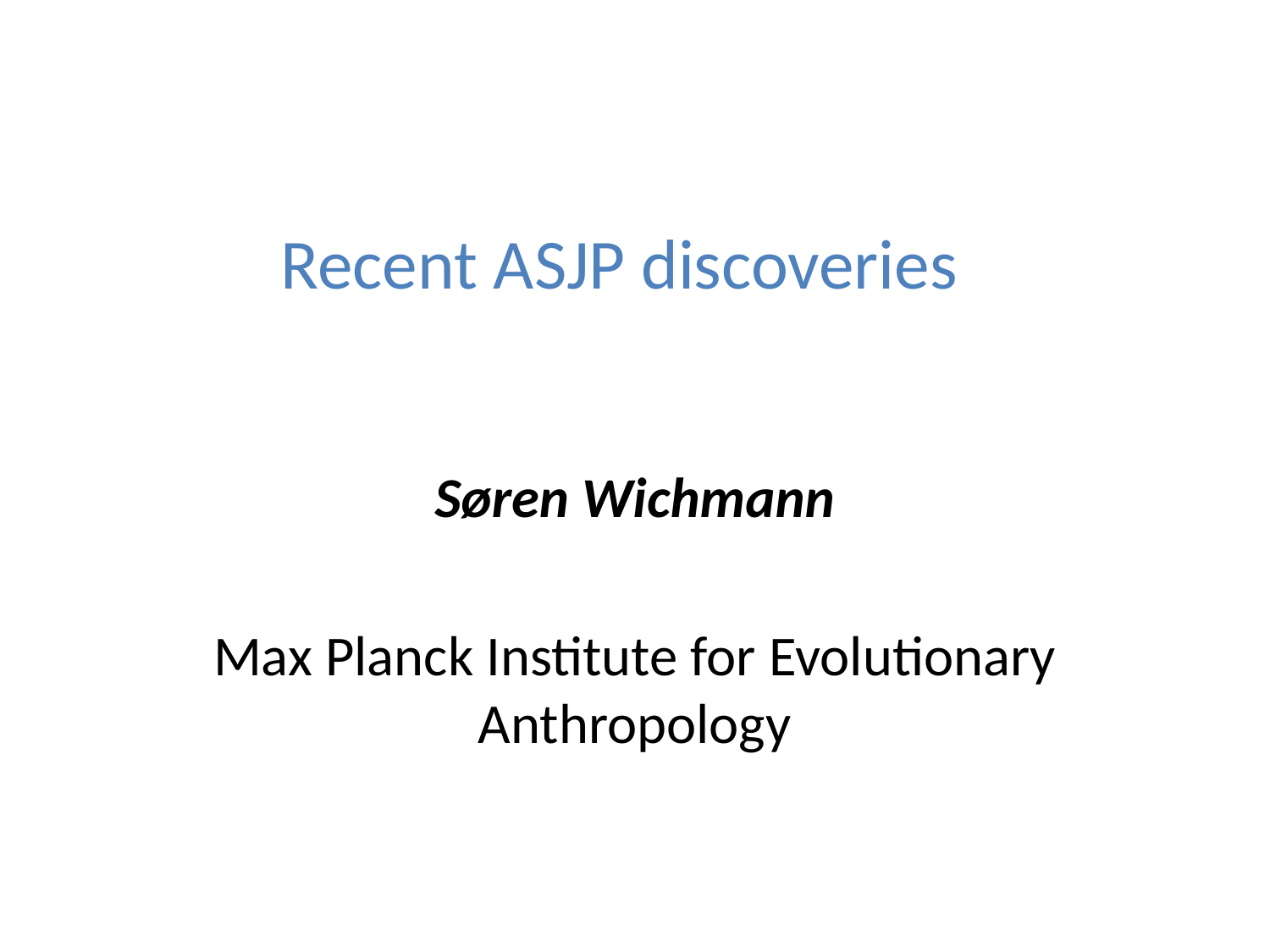

# Recent ASJP discoveries
Søren Wichmann

Max Planck Institute for Evolutionary Anthropology